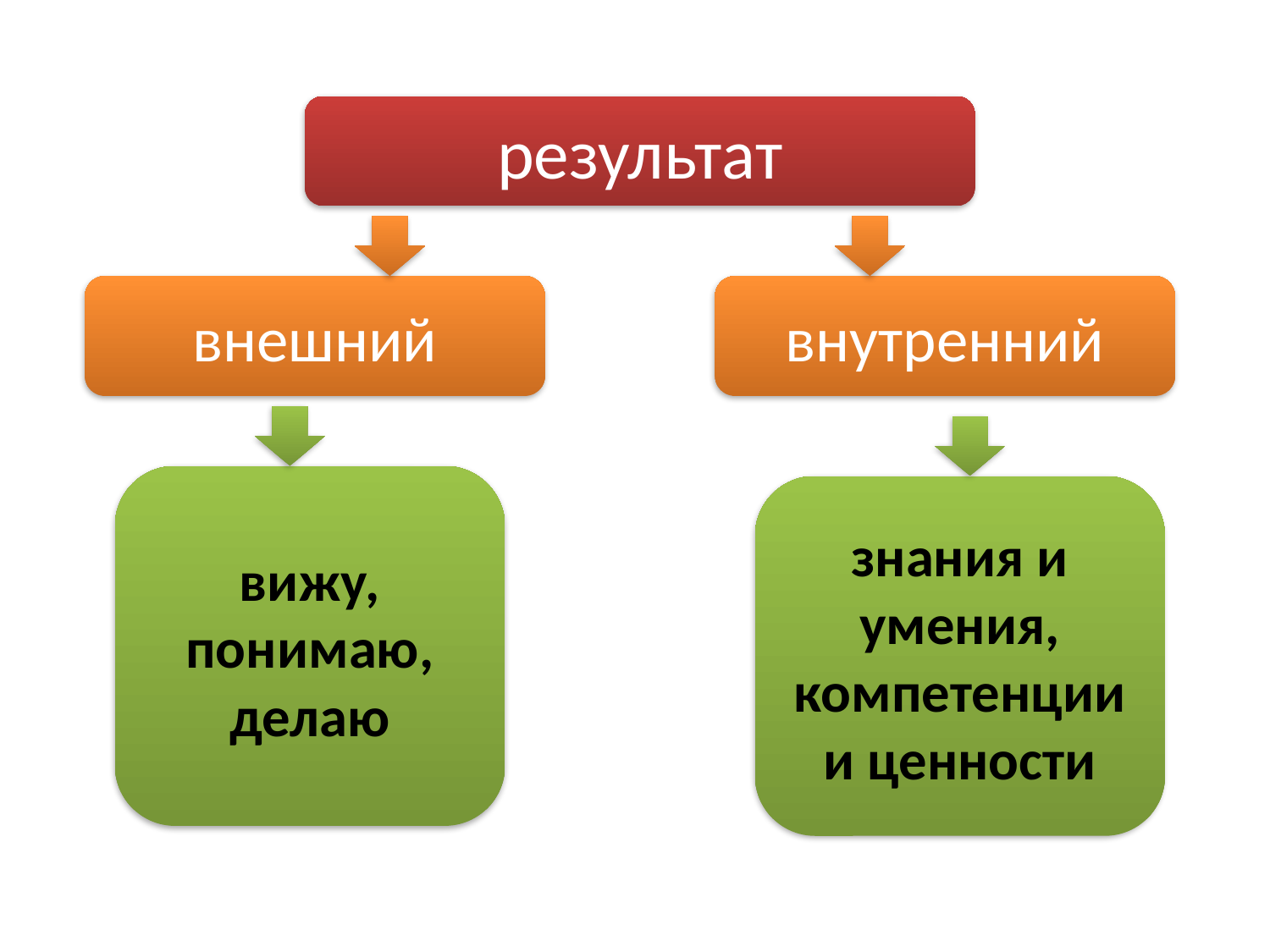

#
результат

внешний
внутренний

вижу,
понимаю,
делаю
знания и умения, компетенции и ценности